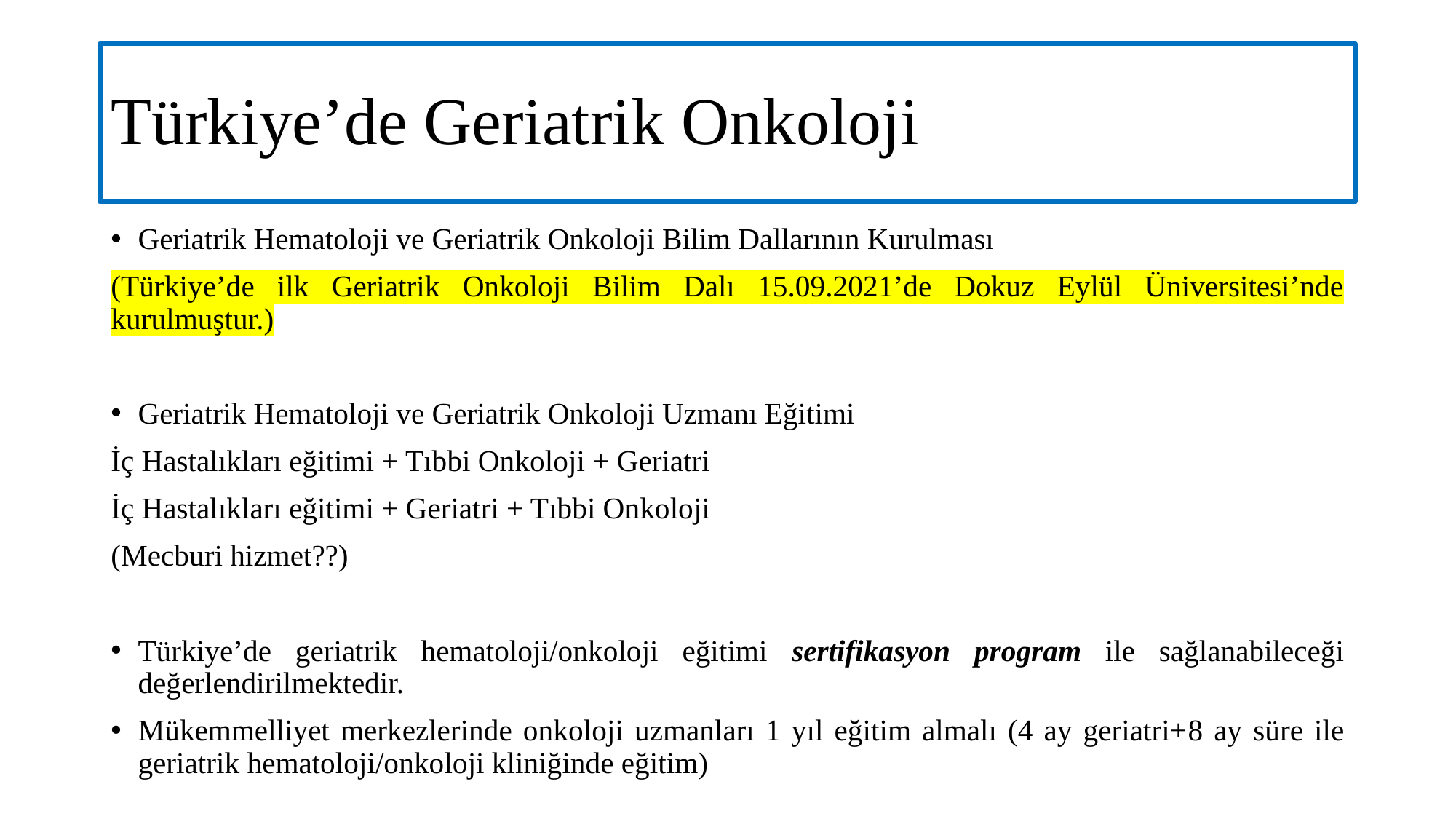

# Türkiye’de Geriatrik Onkoloji
Geriatrik Hematoloji ve Geriatrik Onkoloji Bilim Dallarının Kurulması
(Türkiye’de ilk Geriatrik Onkoloji Bilim Dalı 15.09.2021’de Dokuz Eylül Üniversitesi’nde kurulmuştur.)

Geriatrik Hematoloji ve Geriatrik Onkoloji Uzmanı Eğitimi
İç Hastalıkları eğitimi + Tıbbi Onkoloji + Geriatri
İç Hastalıkları eğitimi + Geriatri + Tıbbi Onkoloji
(Mecburi hizmet??)

Türkiye’de geriatrik hematoloji/onkoloji eğitimi sertifikasyon program ile sağlanabileceği değerlendirilmektedir.
Mükemmelliyet merkezlerinde onkoloji uzmanları 1 yıl eğitim almalı (4 ay geriatri+8 ay süre ile geriatrik hematoloji/onkoloji kliniğinde eğitim)